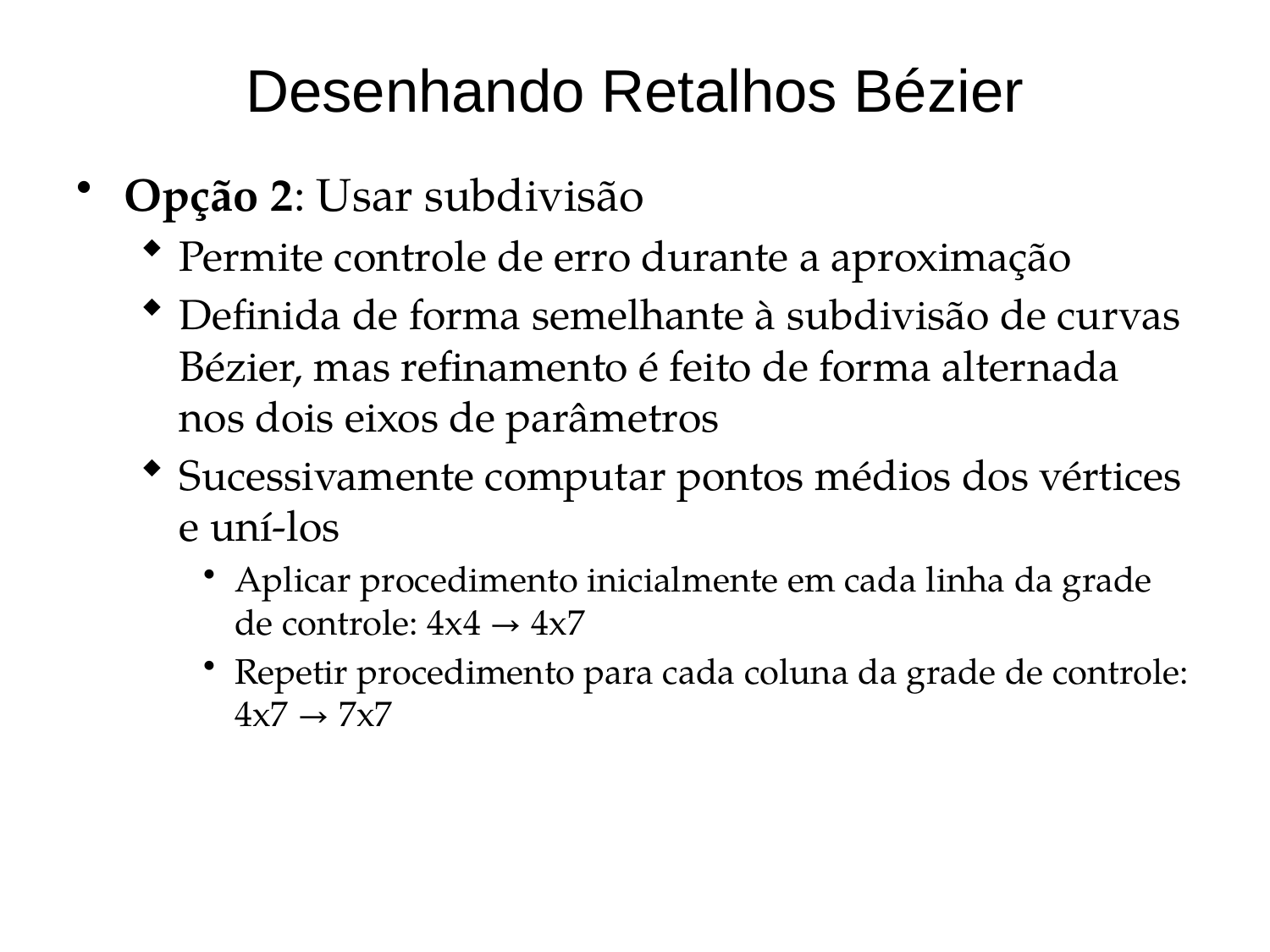

# Desenhando Retalhos Bézier
Opção 2: Usar subdivisão
Permite controle de erro durante a aproximação
Definida de forma semelhante à subdivisão de curvas Bézier, mas refinamento é feito de forma alternada nos dois eixos de parâmetros
Sucessivamente computar pontos médios dos vértices e uní-los
Aplicar procedimento inicialmente em cada linha da grade de controle: 4x4 → 4x7
Repetir procedimento para cada coluna da grade de controle: 4x7 → 7x7